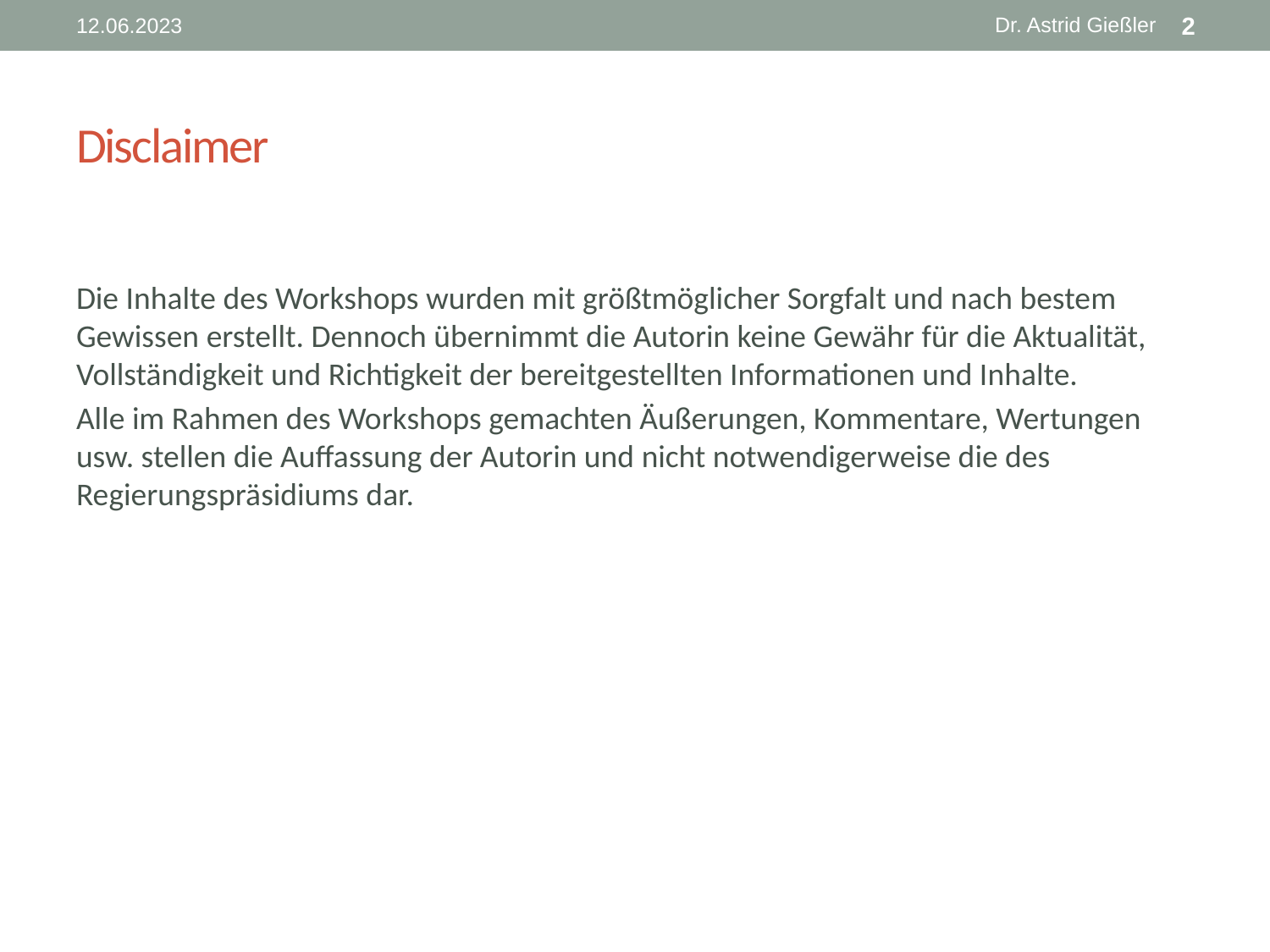

Dr. Astrid Gießler
12.06.2023
2
# Disclaimer

Die Inhalte des Workshops wurden mit größtmöglicher Sorgfalt und nach bestem Gewissen erstellt. Dennoch übernimmt die Autorin keine Gewähr für die Aktualität, Vollständigkeit und Richtigkeit der bereitgestellten Informationen und Inhalte.
Alle im Rahmen des Workshops gemachten Äußerungen, Kommentare, Wertungen usw. stellen die Auffassung der Autorin und nicht notwendigerweise die des Regierungspräsidiums dar.